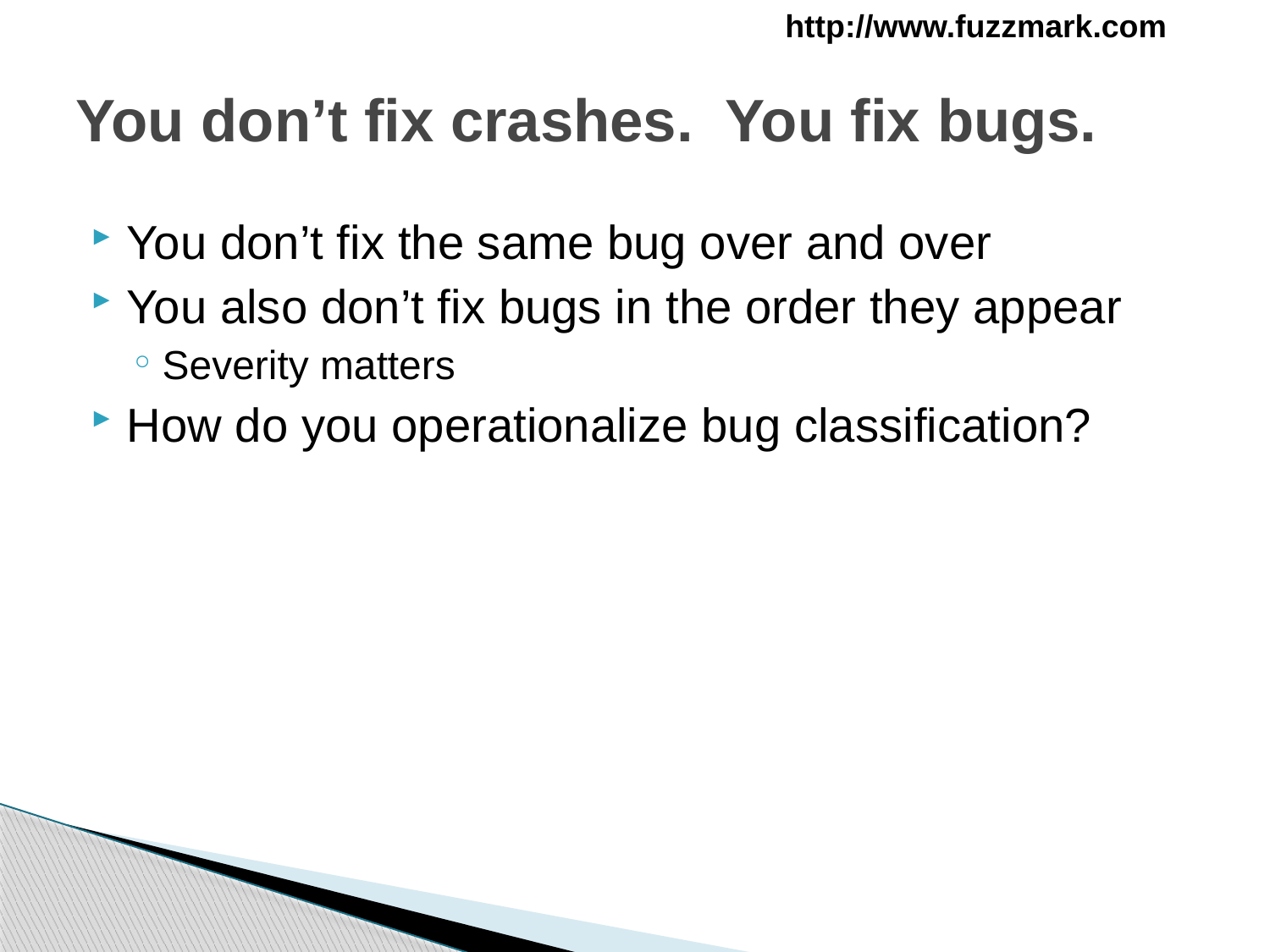

# You don’t fix crashes.  You fix bugs.
You don’t fix the same bug over and over
You also don’t fix bugs in the order they appear
Severity matters
How do you operationalize bug classification?